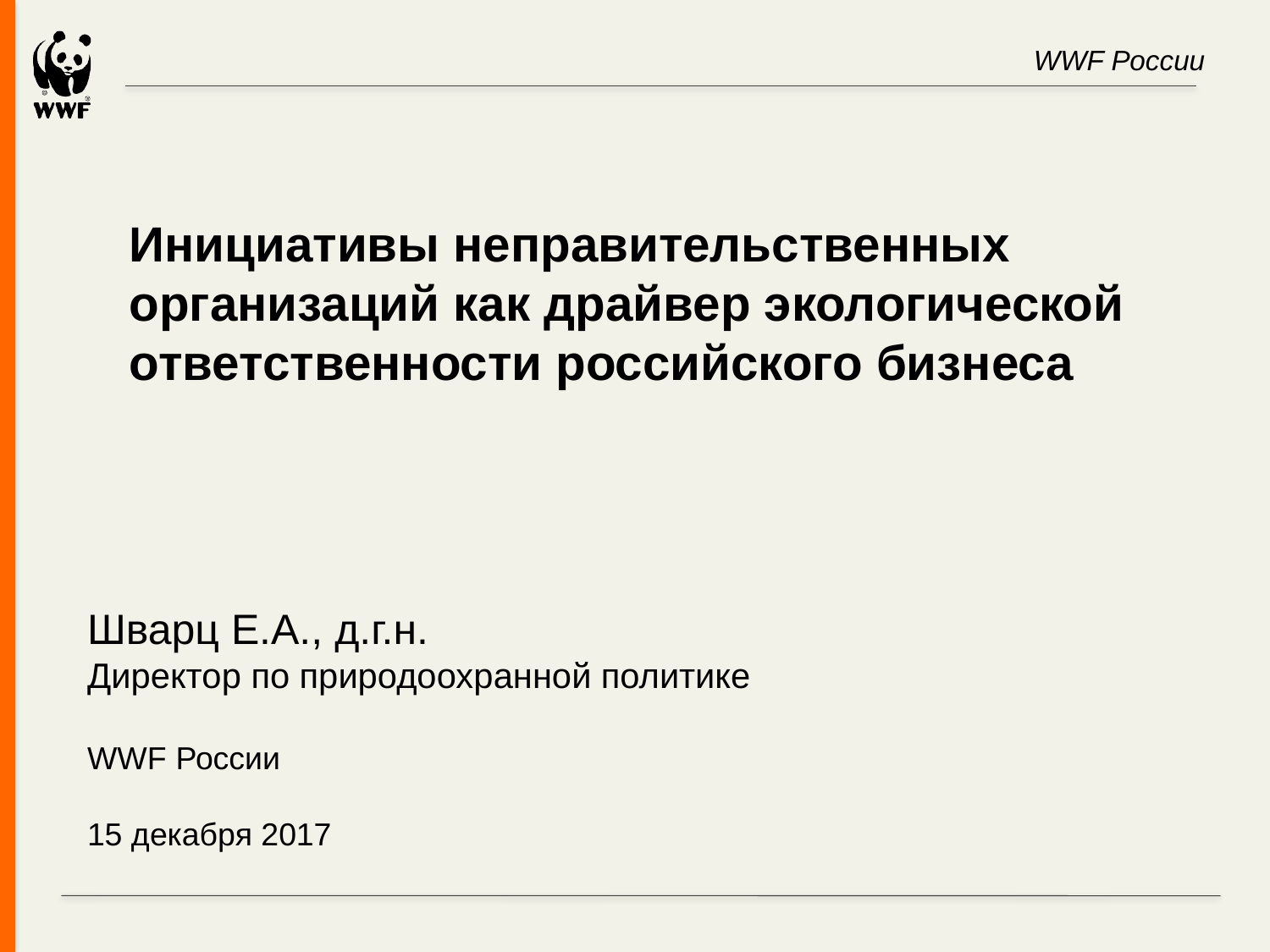

WWF России
Инициативы неправительственных организаций как драйвер экологической ответственности российского бизнеса
Шварц Е.А., д.г.н.
Директор по природоохранной политике

WWF России

15 декабря 2017